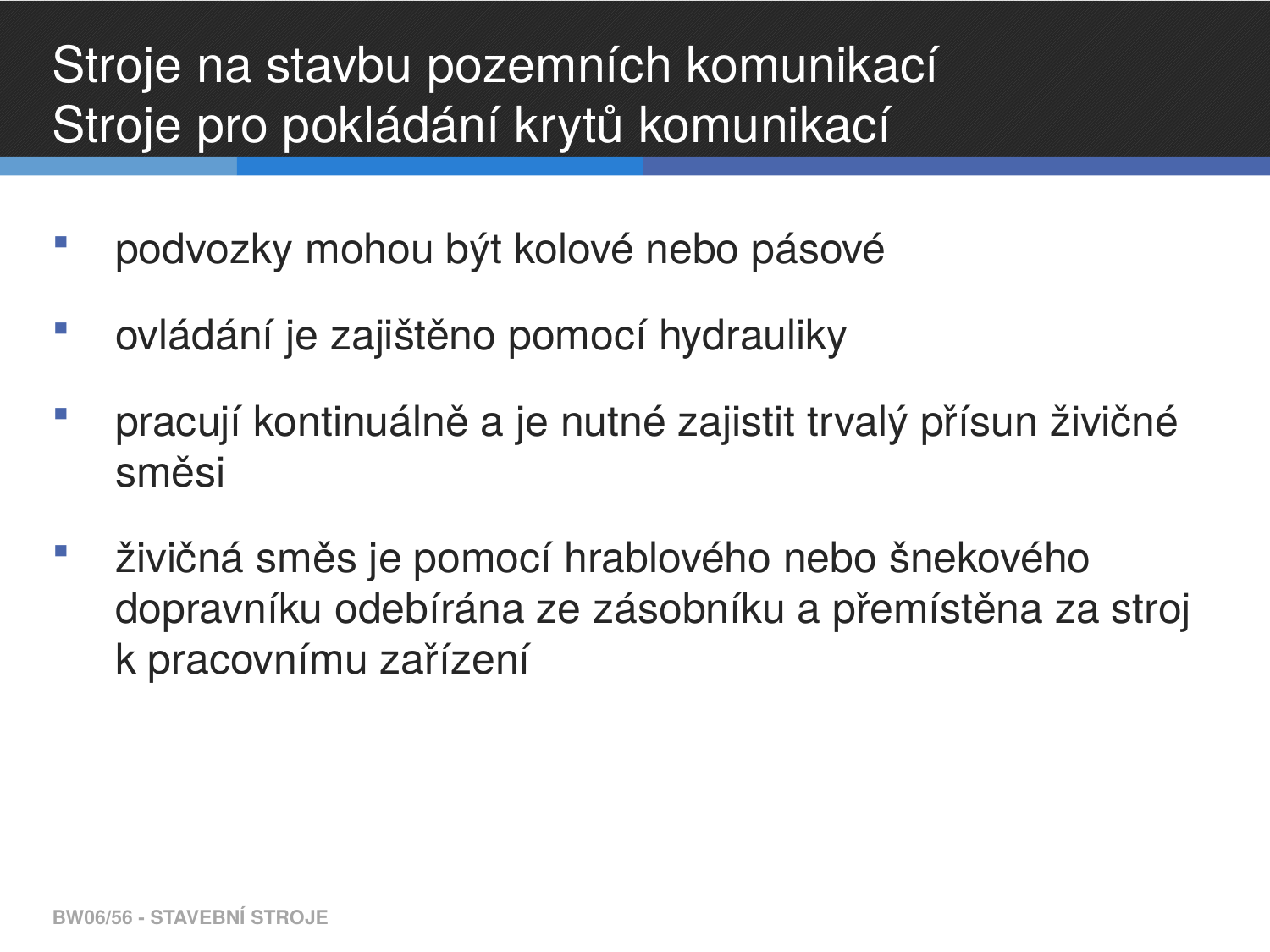

# Stroje na stavbu pozemních komunikací Stroje pro pokládání krytů komunikací
podvozky mohou být kolové nebo pásové
ovládání je zajištěno pomocí hydrauliky
pracují kontinuálně a je nutné zajistit trvalý přísun živičné směsi
živičná směs je pomocí hrablového nebo šnekového dopravníku odebírána ze zásobníku a přemístěna za stroj k pracovnímu zařízení

BW06/56 - STAVEBNÍ STROJE